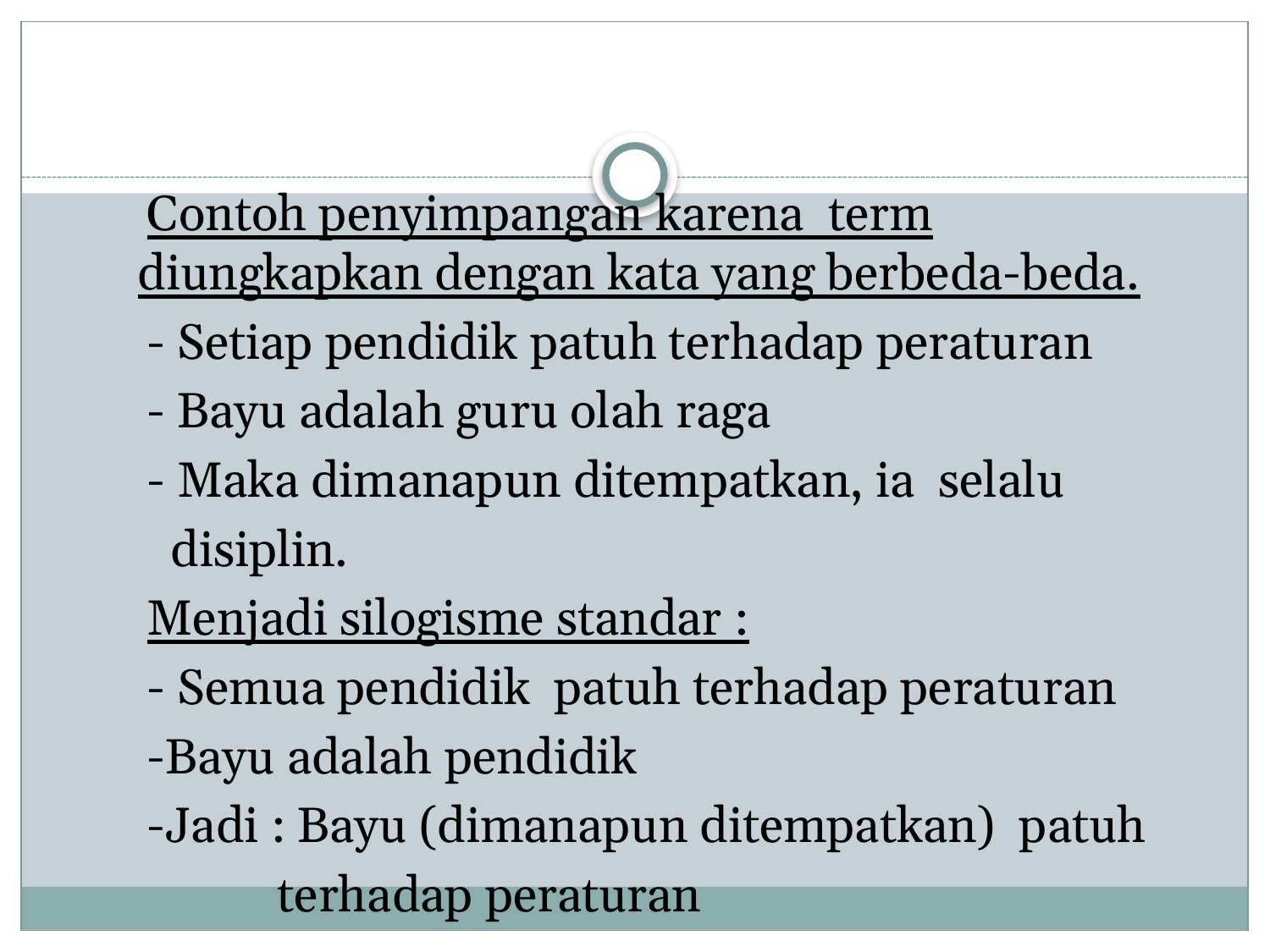

Contoh penyimpangan karena  term diungkapkan dengan kata yang berbeda-beda.
    - Setiap pendidik patuh terhadap peraturan
    - Bayu adalah guru olah raga
    - Maka dimanapun ditempatkan, ia  selalu
      disiplin.
    Menjadi silogisme standar :
    - Semua pendidik  patuh terhadap peraturan
    -Bayu adalah pendidik
    -Jadi : Bayu (dimanapun ditempatkan)  patuh
               terhadap peraturan